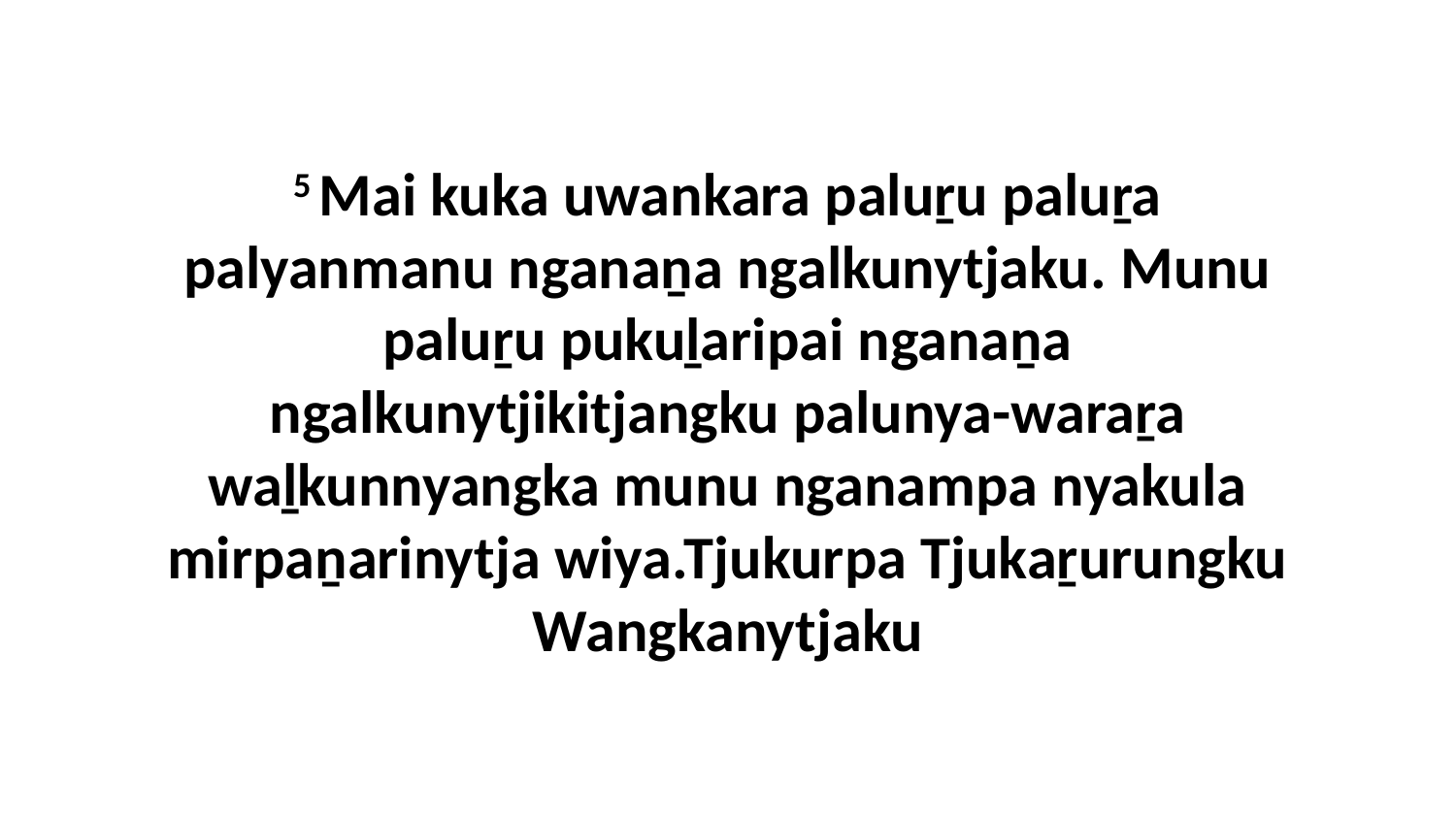

5 Mai kuka uwankara paluṟu paluṟa palyanmanu nganaṉa ngalkunytjaku. Munu paluṟu pukuḻaripai nganaṉa ngalkunytjikitjangku palunya-waraṟa waḻkunnyangka munu nganampa nyakula mirpaṉarinytja wiya.Tjukurpa Tjukaṟurungku Wangkanytjaku